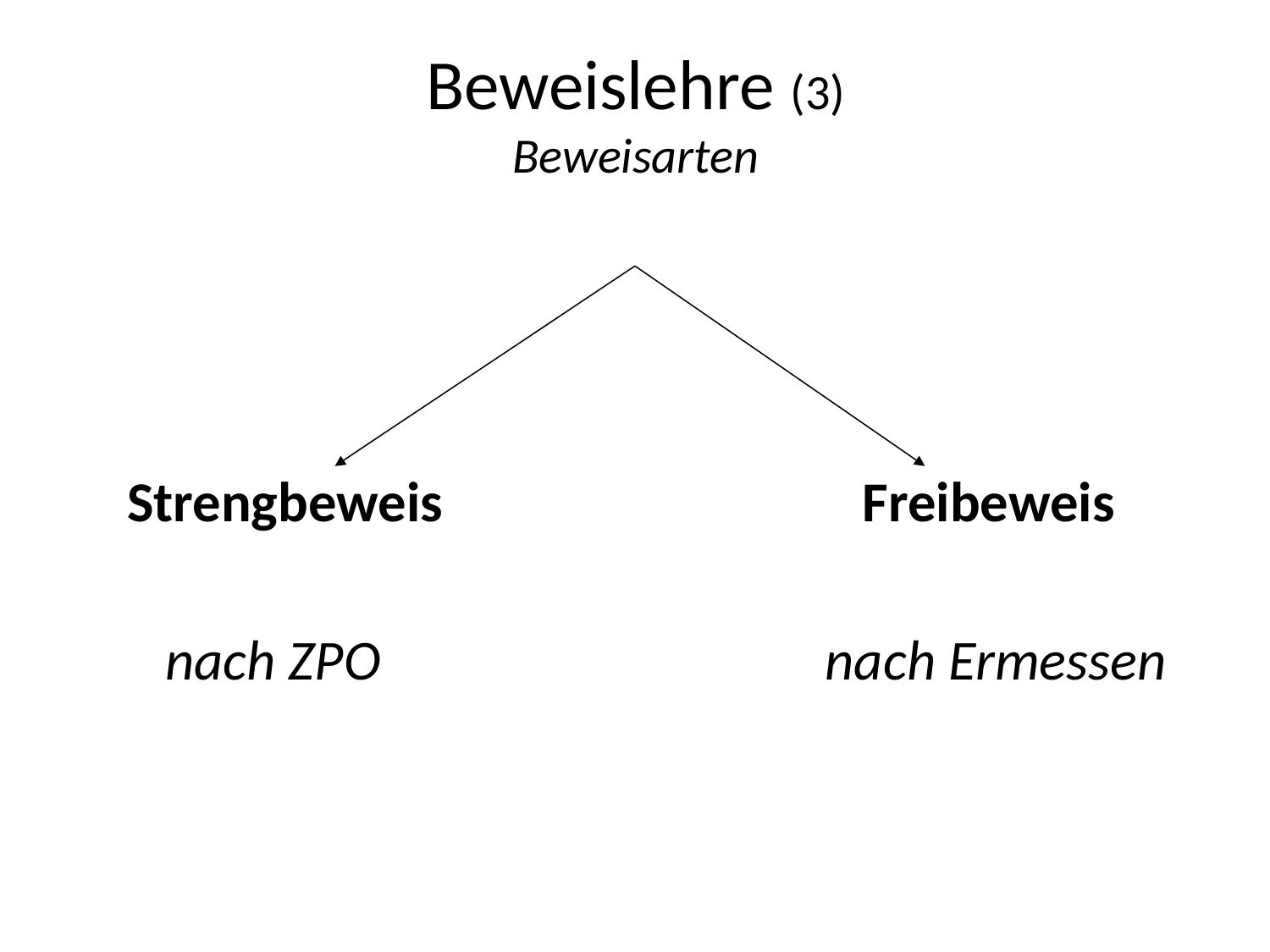

# Beweislehre (3) Beweisarten

    Strengbeweis                                 Freibeweis

       nach ZPO                                   nach Ermessen